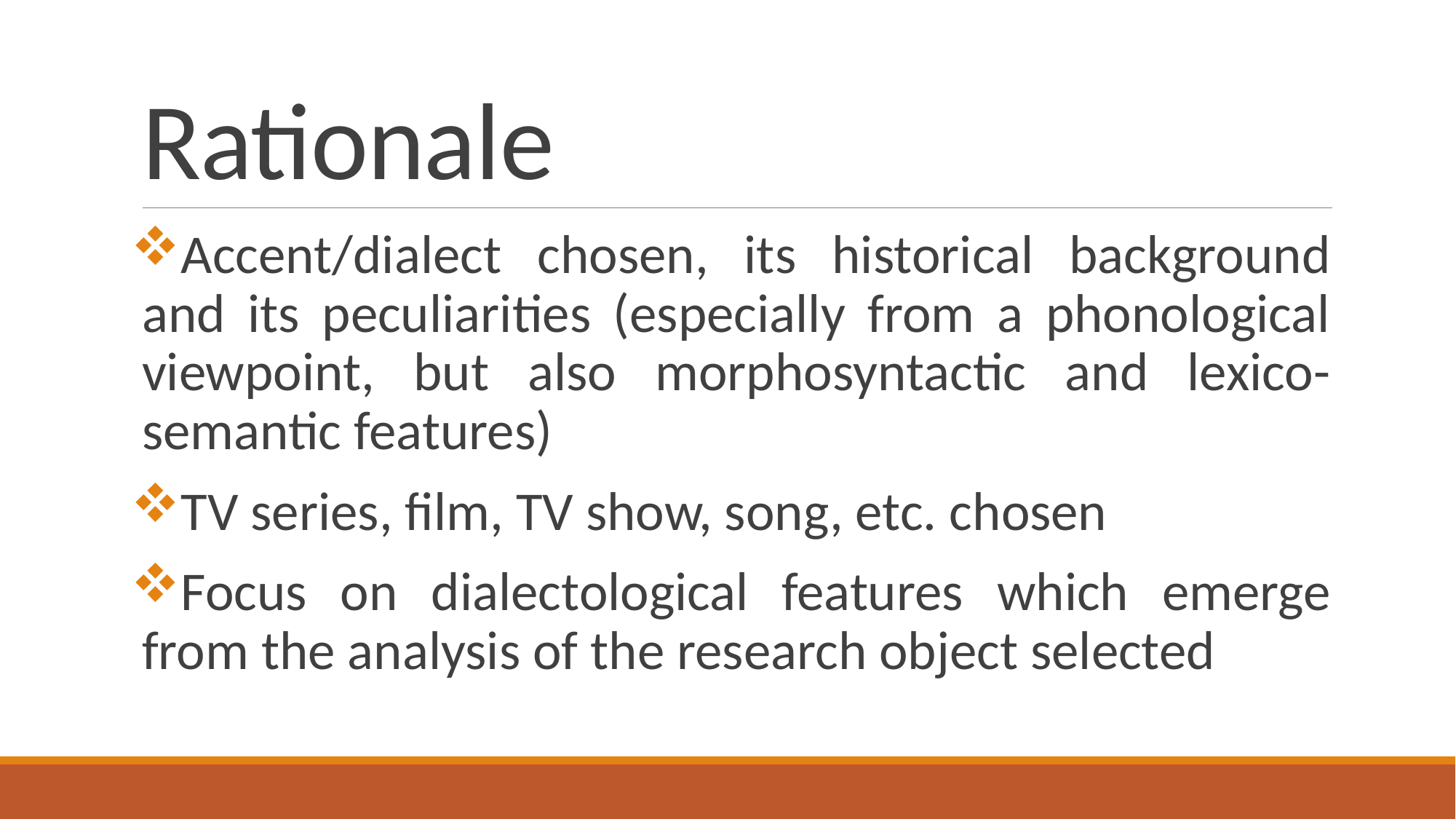

# Rationale
Accent/dialect chosen, its historical background and its peculiarities (especially from a phonological viewpoint, but also morphosyntactic and lexico-semantic features)
TV series, film, TV show, song, etc. chosen
Focus on dialectological features which emerge from the analysis of the research object selected